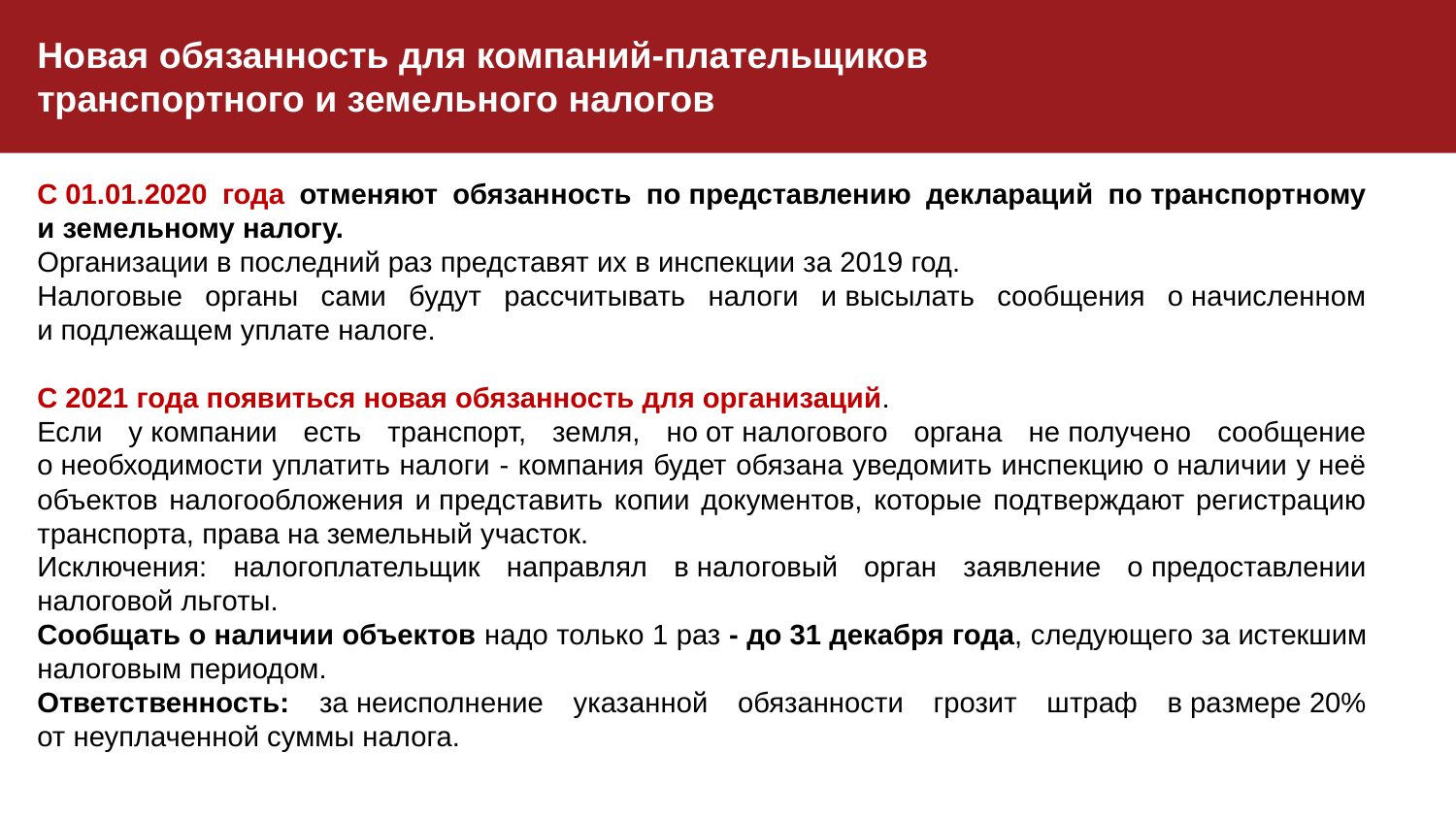

Новая обязанность для компаний-плательщиков
транспортного и земельного налогов
С 01.01.2020 года отменяют обязанность по представлению деклараций по транспортному и земельному налогу.
Организации в последний раз представят их в инспекции за 2019 год.
Налоговые органы сами будут рассчитывать налоги и высылать сообщения о начисленном и подлежащем уплате налоге.

С 2021 года появиться новая обязанность для организаций.
Если у компании есть транспорт, земля, но от налогового органа не получено сообщение о необходимости уплатить налоги - компания будет обязана уведомить инспекцию о наличии у неё объектов налогообложения и представить копии документов, которые подтверждают регистрацию транспорта, права на земельный участок.
Исключения: налогоплательщик направлял в налоговый орган заявление о предоставлении налоговой льготы.
Сообщать о наличии объектов надо только 1 раз - до 31 декабря года, следующего за истекшим налоговым периодом.
Ответственность: за неисполнение указанной обязанности грозит штраф в размере 20% от неуплаченной суммы налога.